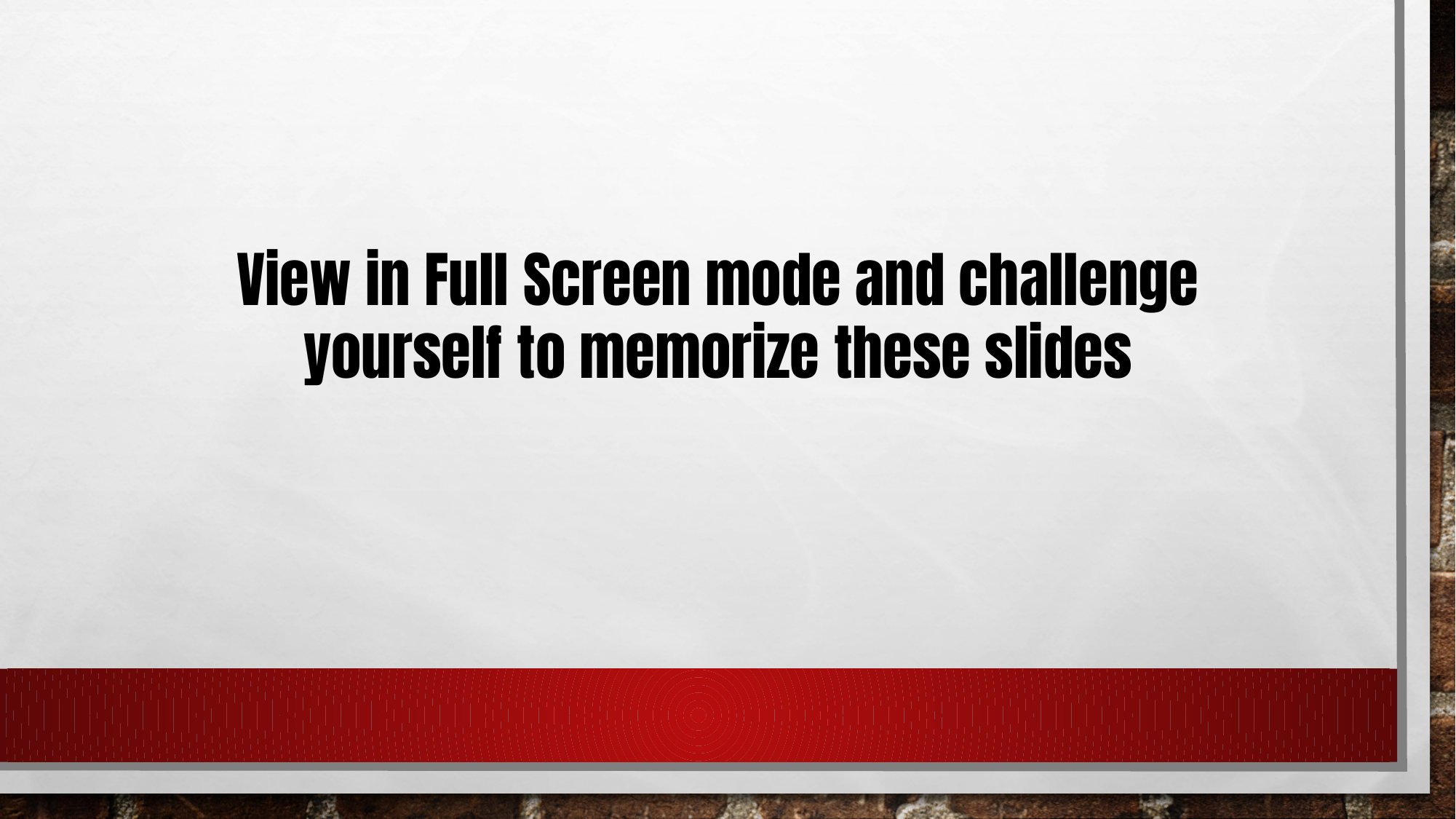

View in Full Screen mode and challenge yourself to memorize these slides